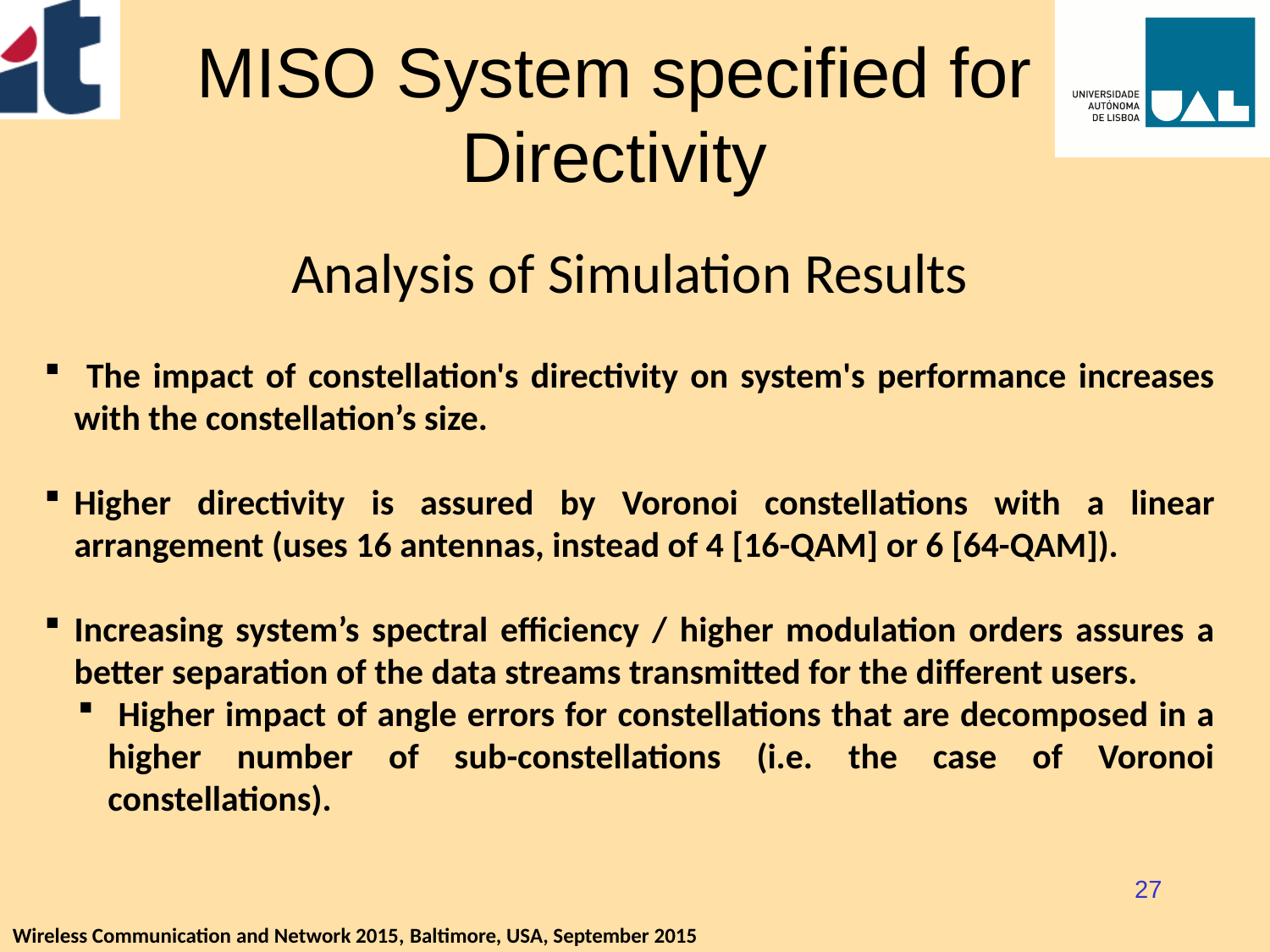

MISO System specified for Directivity
# Analysis of Simulation Results
 The impact of constellation's directivity on system's performance increases with the constellation’s size.

Higher directivity is assured by Voronoi constellations with a linear arrangement (uses 16 antennas, instead of 4 [16-QAM] or 6 [64-QAM]).

Increasing system’s spectral efficiency / higher modulation orders assures a better separation of the data streams transmitted for the different users.
 Higher impact of angle errors for constellations that are decomposed in a higher number of sub-constellations (i.e. the case of Voronoi constellations).